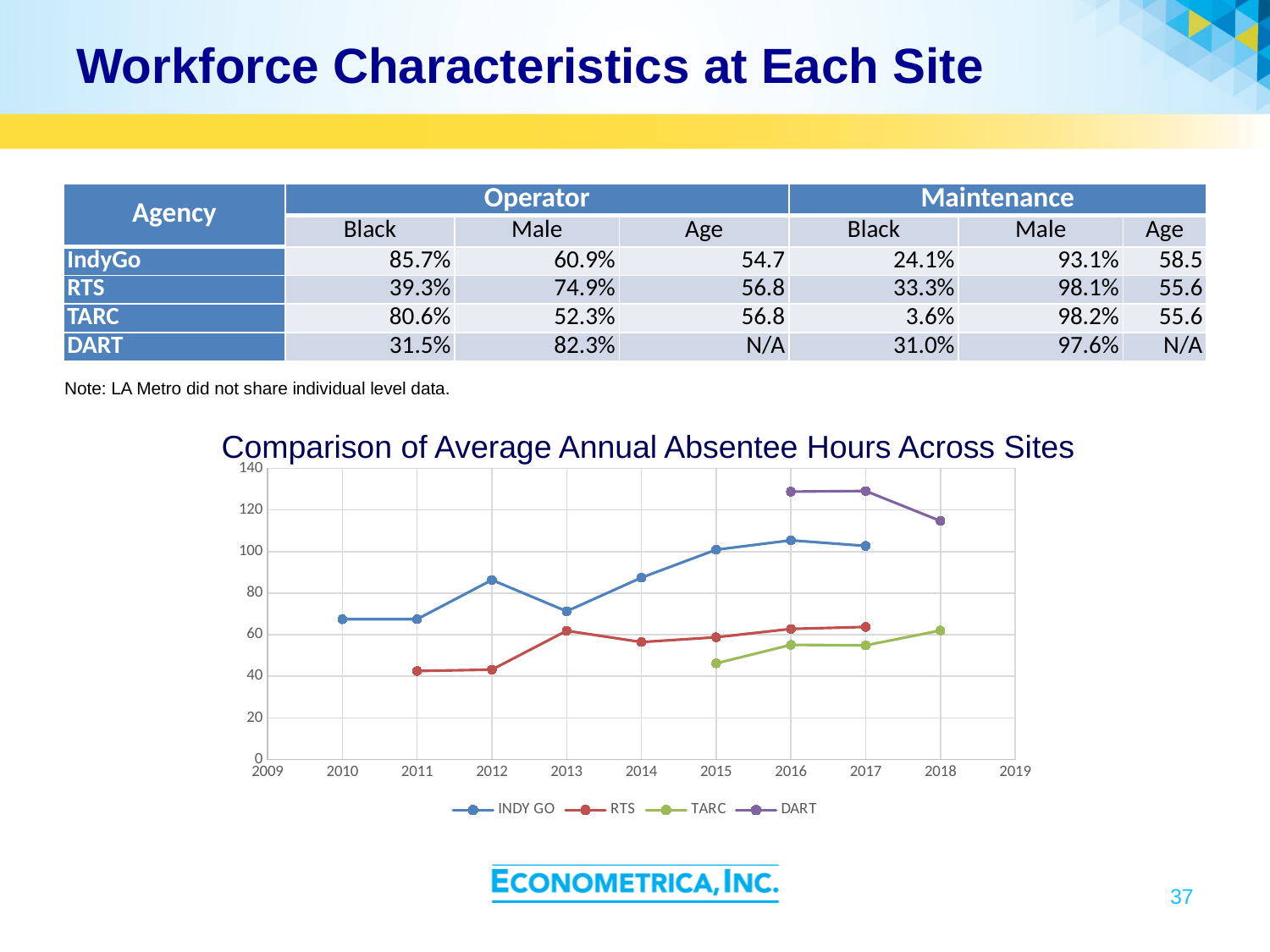

# Workforce Characteristics at Each Site
| Agency | Operator |  |  | Maintenance |  |  |
| --- | --- | --- | --- | --- | --- | --- |
|  | Black | Male | Age | Black | Male | Age |
| IndyGo | 85.7% | 60.9% | 54.7 | 24.1% | 93.1% | 58.5 |
| RTS | 39.3% | 74.9% | 56.8 | 33.3% | 98.1% | 55.6 |
| TARC | 80.6% | 52.3% | 56.8 | 3.6% | 98.2% | 55.6 |
| DART | 31.5% | 82.3% | N/A | 31.0% | 97.6% | N/A |
Note: LA Metro did not share individual level data.
Comparison of Average Annual Absentee Hours Across Sites

### Chart

| Category | INDY GO | RTS | TARC | DART |
|---|---|---|---|---|
37